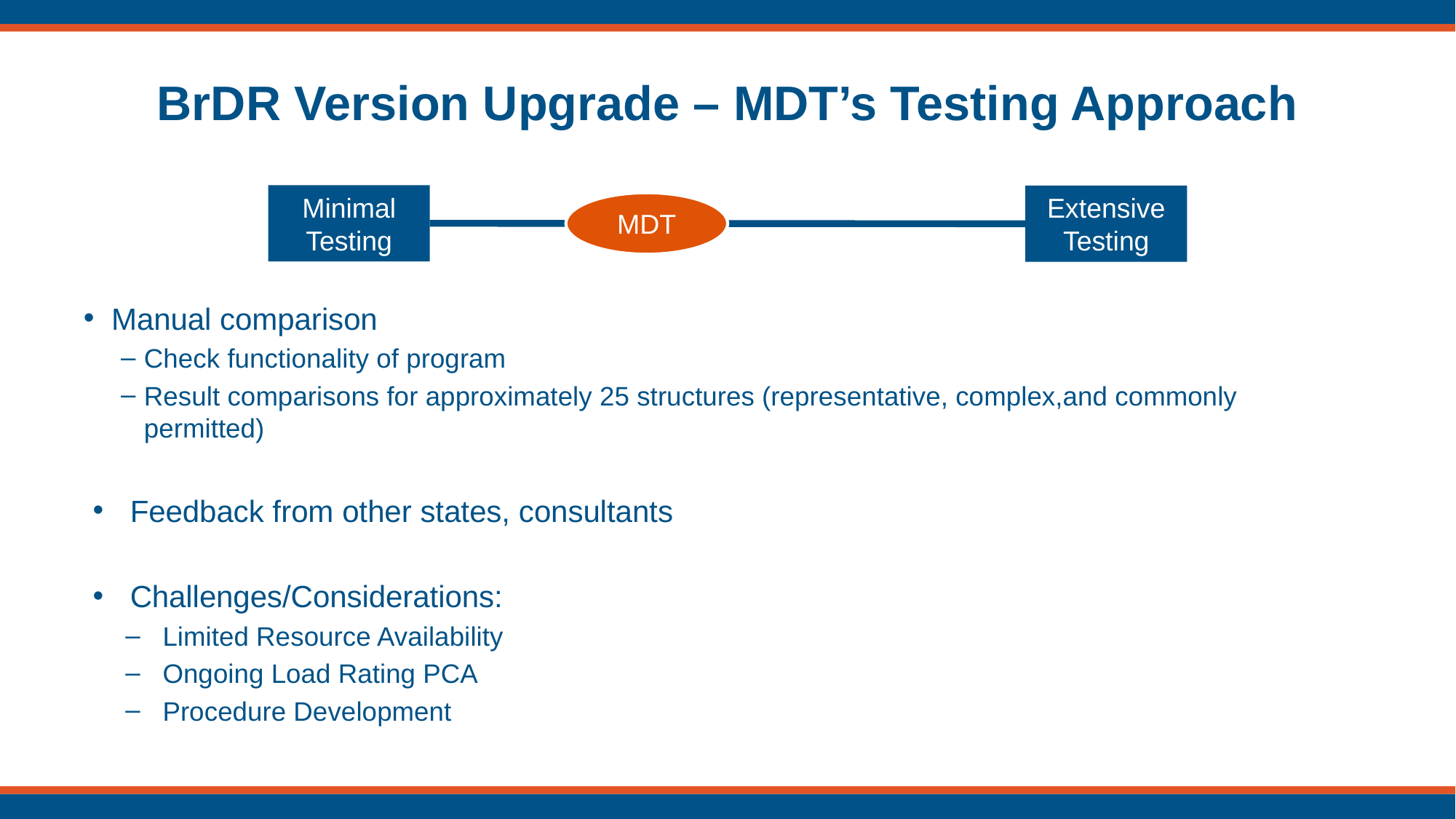

# BrDR Version Upgrade – MDT’s Testing Approach
Minimal
Testing
Extensive
Testing
MDT
Manual comparison
Check functionality of program
Result comparisons for approximately 25 structures (representative, complex,and commonly permitted)

Feedback from other states, consultants

Challenges/Considerations:
Limited Resource Availability
Ongoing Load Rating PCA
Procedure Development